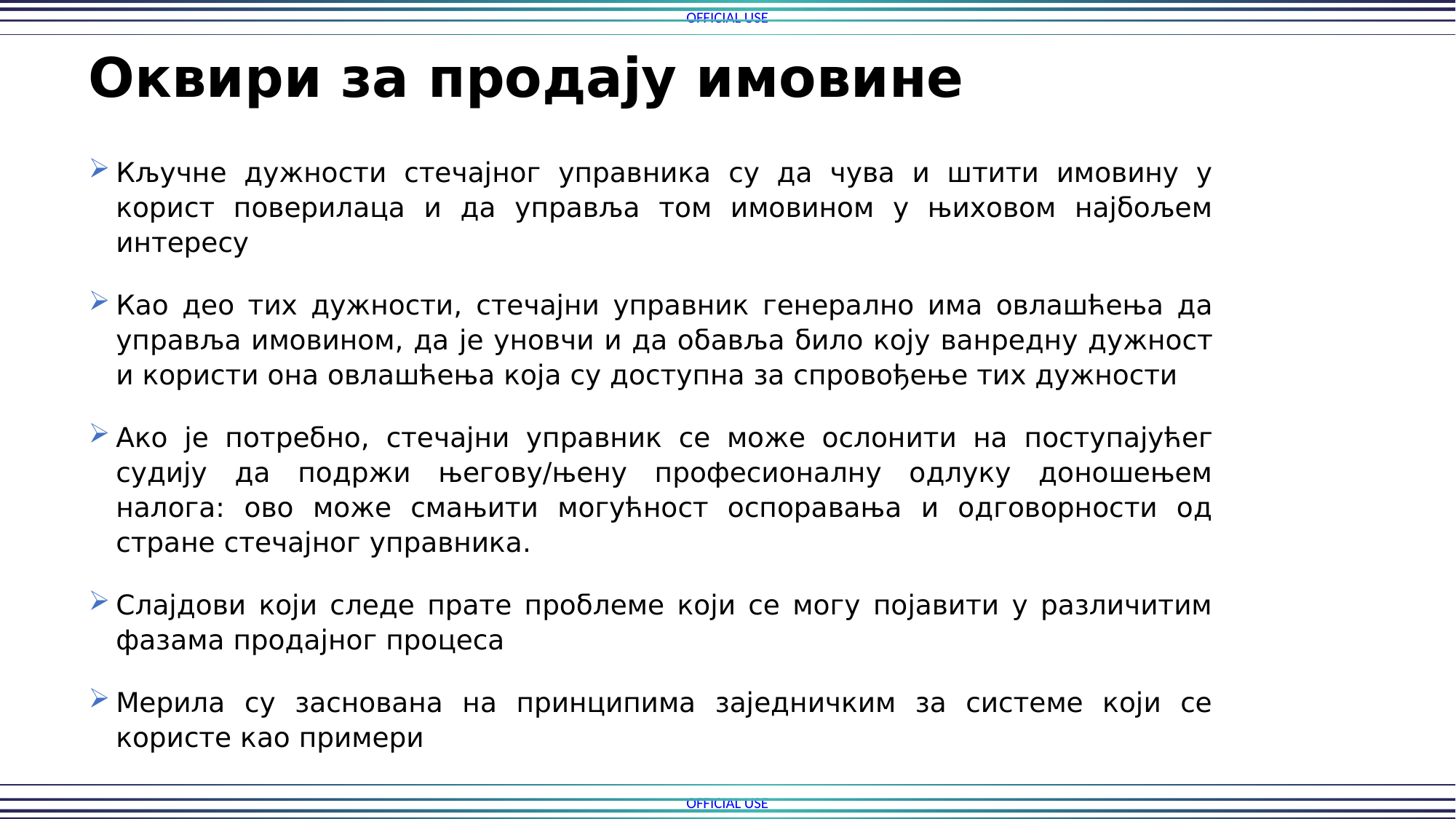

Оквири за продају имовине
Кључне дужности стечајног управника су да чува и штити имовину у корист поверилаца и да управља том имовином у њиховом најбољем интересу
Као део тих дужности, стечајни управник генерално има овлашћења да управља имовином, да је уновчи и да обавља било коју ванредну дужност и користи она овлашћења која су доступна за спровођење тих дужности
Ако је потребно, стечајни управник се може ослонити на поступајућег судију да подржи његову/њену професионалну одлуку доношењем налога: ово може смањити могућност оспоравања и одговорности од стране стечајног управника.
Слајдови који следе прате проблеме који се могу појавити у различитим фазама продајног процеса
Мерила су заснована на принципима заједничким за системе који се користе као примери